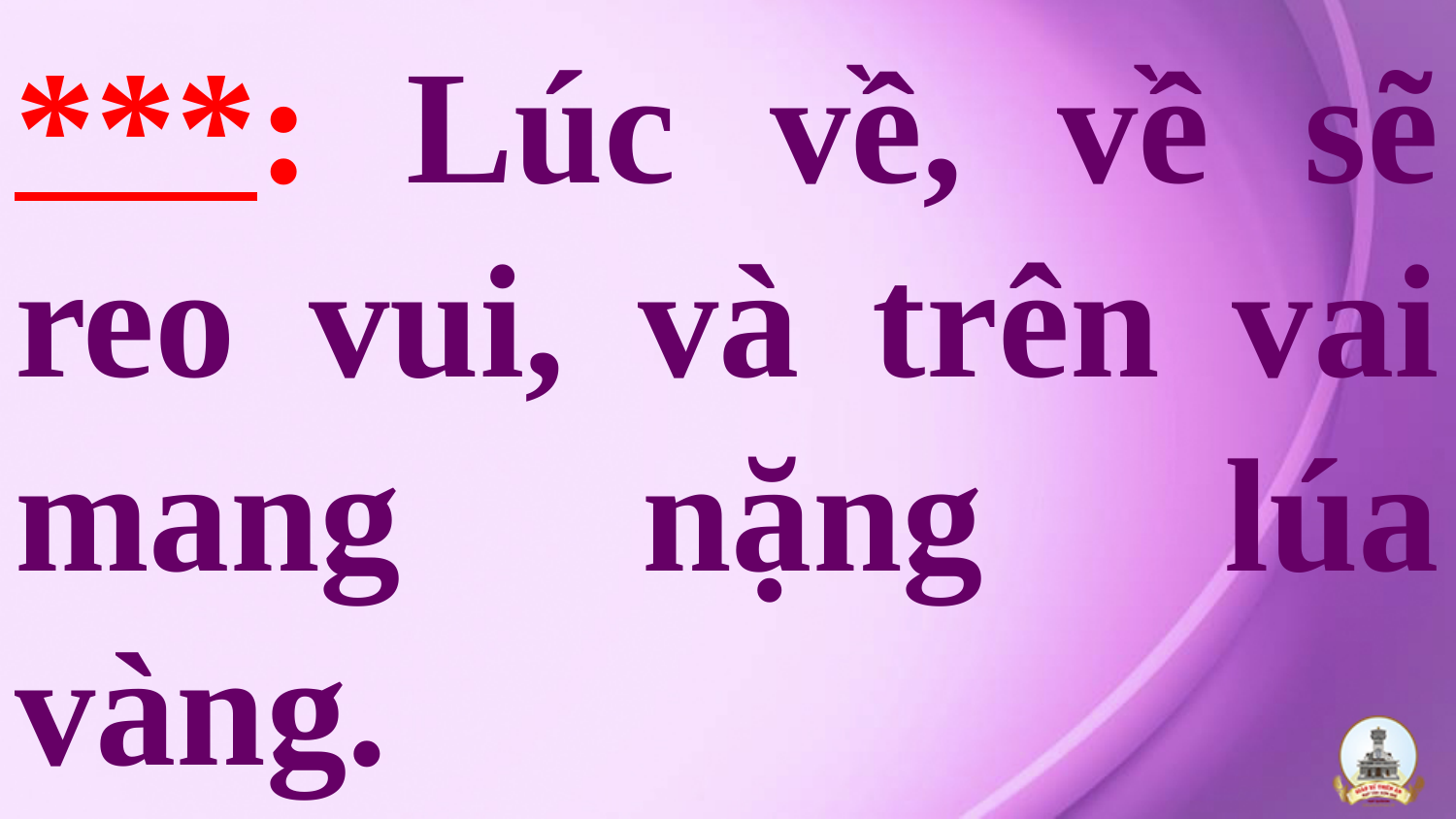

# ***: Lúc về, về sẽ reo vui, và trên vai mang nặng lúa vàng.